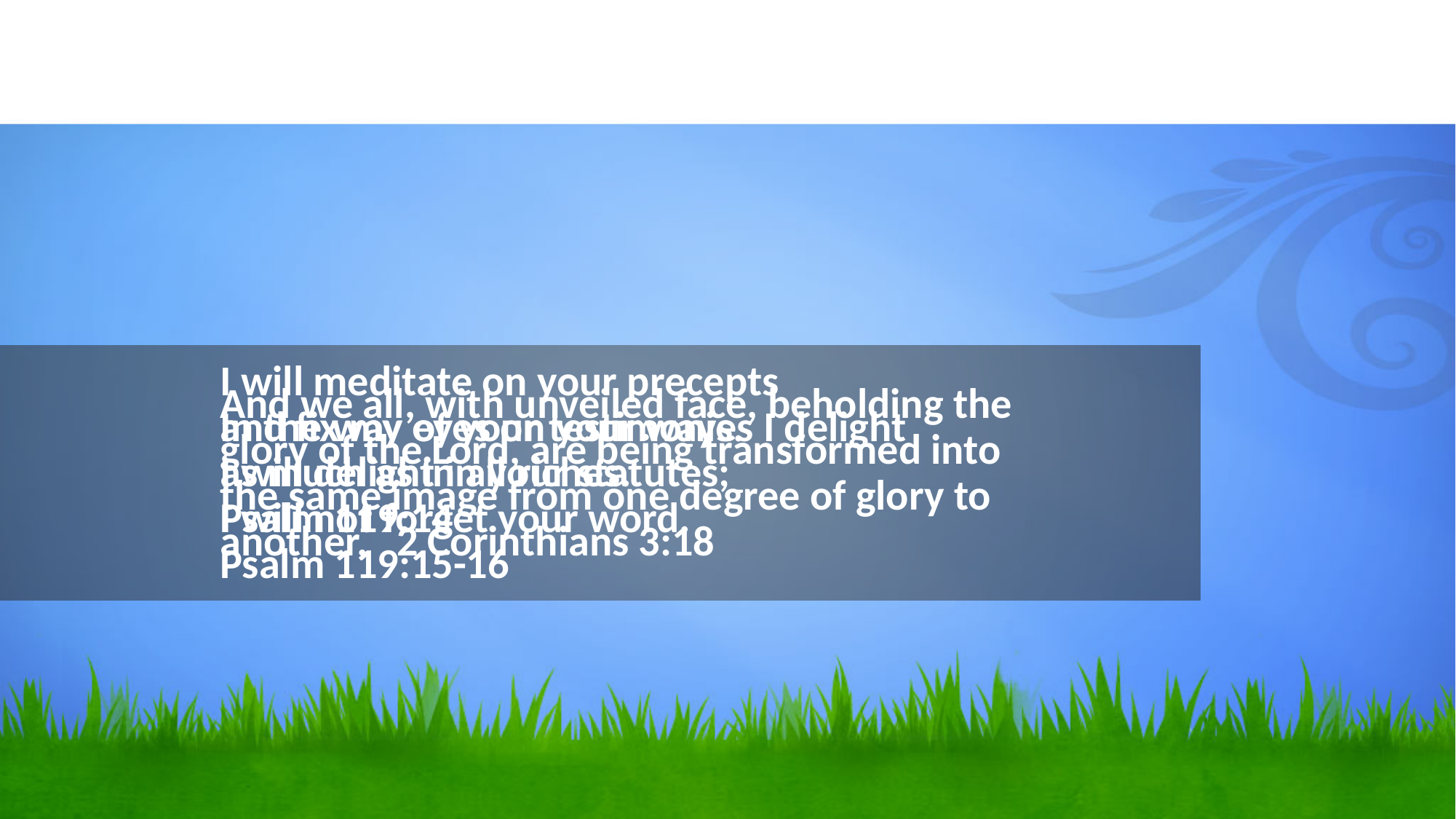

In the way of your testimonies I delight
as much as in all riches.
Psalm 119:14
And we all, with unveiled face, beholding the glory of the Lord, are being transformed into the same image from one degree of glory to another.   2 Corinthians 3:18
I will meditate on your precepts
and fix my eyes on your ways.
I will delight in your statutes;
I will not forget your word.
Psalm 119:15-16